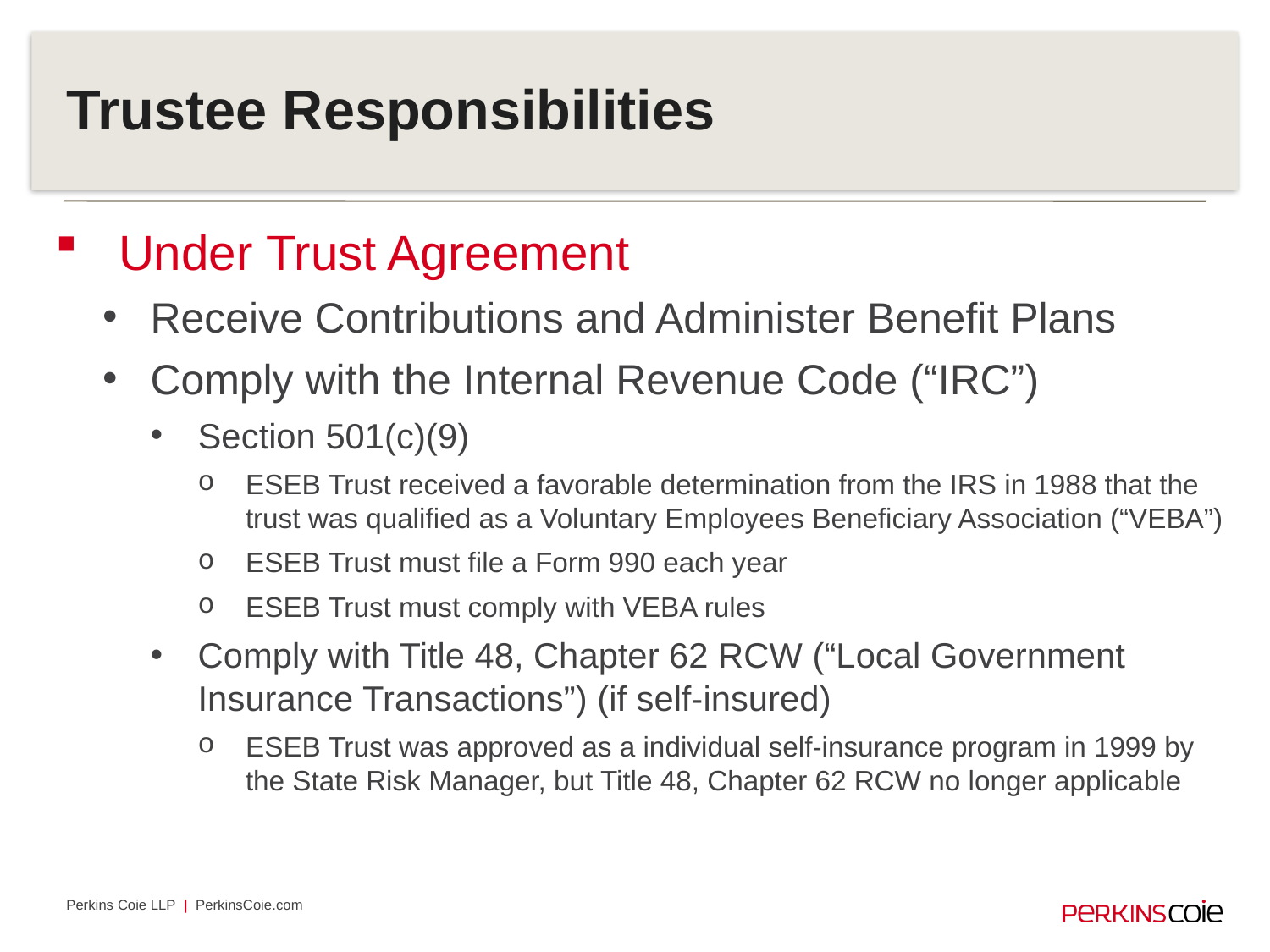

# Trustee Responsibilities
Under Trust Agreement
Receive Contributions and Administer Benefit Plans
Comply with the Internal Revenue Code (“IRC”)
Section 501(c)(9)
ESEB Trust received a favorable determination from the IRS in 1988 that the trust was qualified as a Voluntary Employees Beneficiary Association (“VEBA”)
ESEB Trust must file a Form 990 each year
ESEB Trust must comply with VEBA rules
Comply with Title 48, Chapter 62 RCW (“Local Government Insurance Transactions”) (if self-insured)
ESEB Trust was approved as a individual self-insurance program in 1999 by the State Risk Manager, but Title 48, Chapter 62 RCW no longer applicable